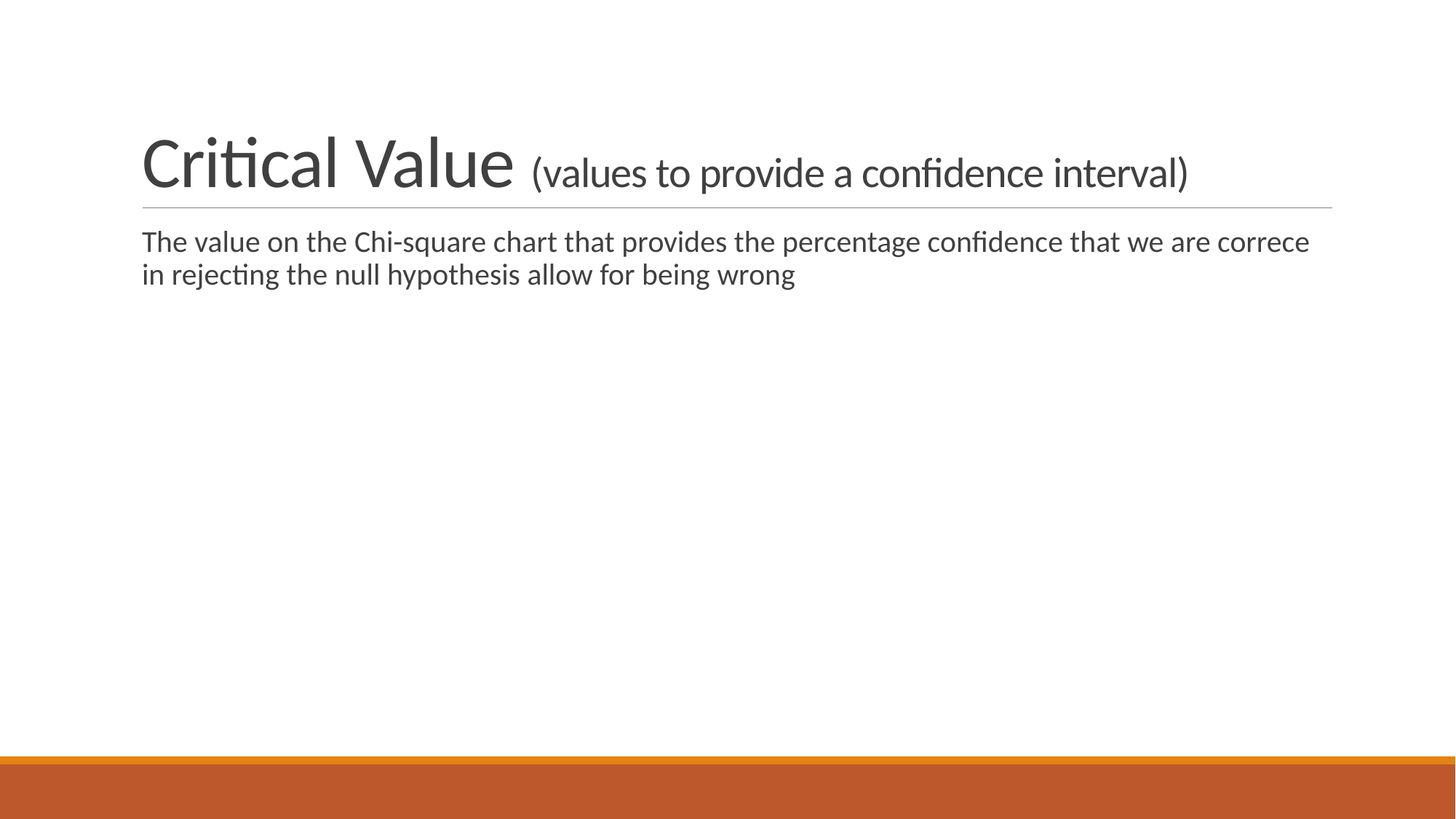

# Critical Value (values to provide a confidence interval)
The value on the Chi-square chart that provides the percentage confidence that we are correce in rejecting the null hypothesis allow for being wrong